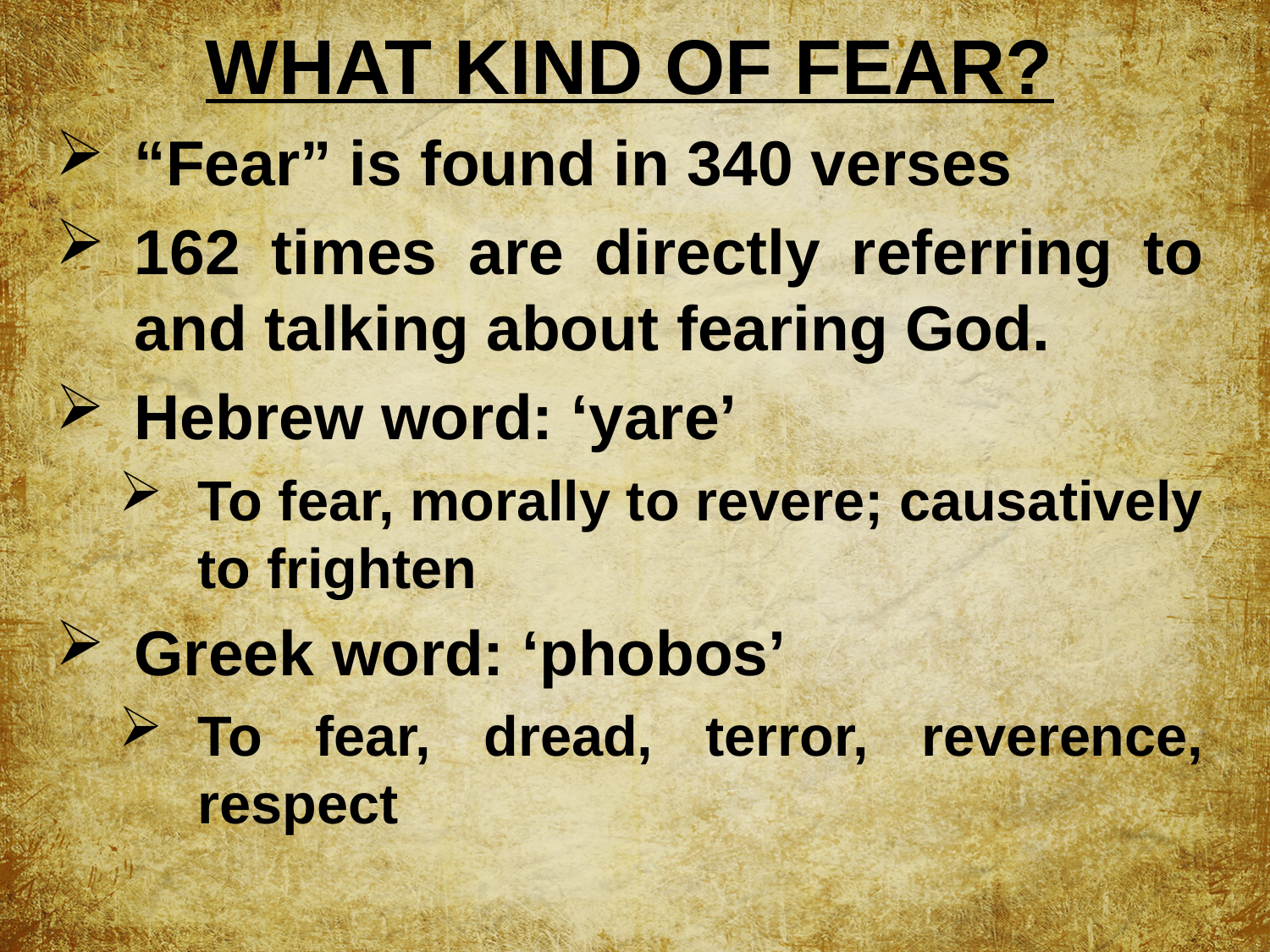

WHAT KIND OF FEAR?
“Fear” is found in 340 verses
162 times are directly referring to and talking about fearing God.
Hebrew word: ‘yare’
To fear, morally to revere; causatively to frighten
Greek word: ‘phobos’
To fear, dread, terror, reverence, respect